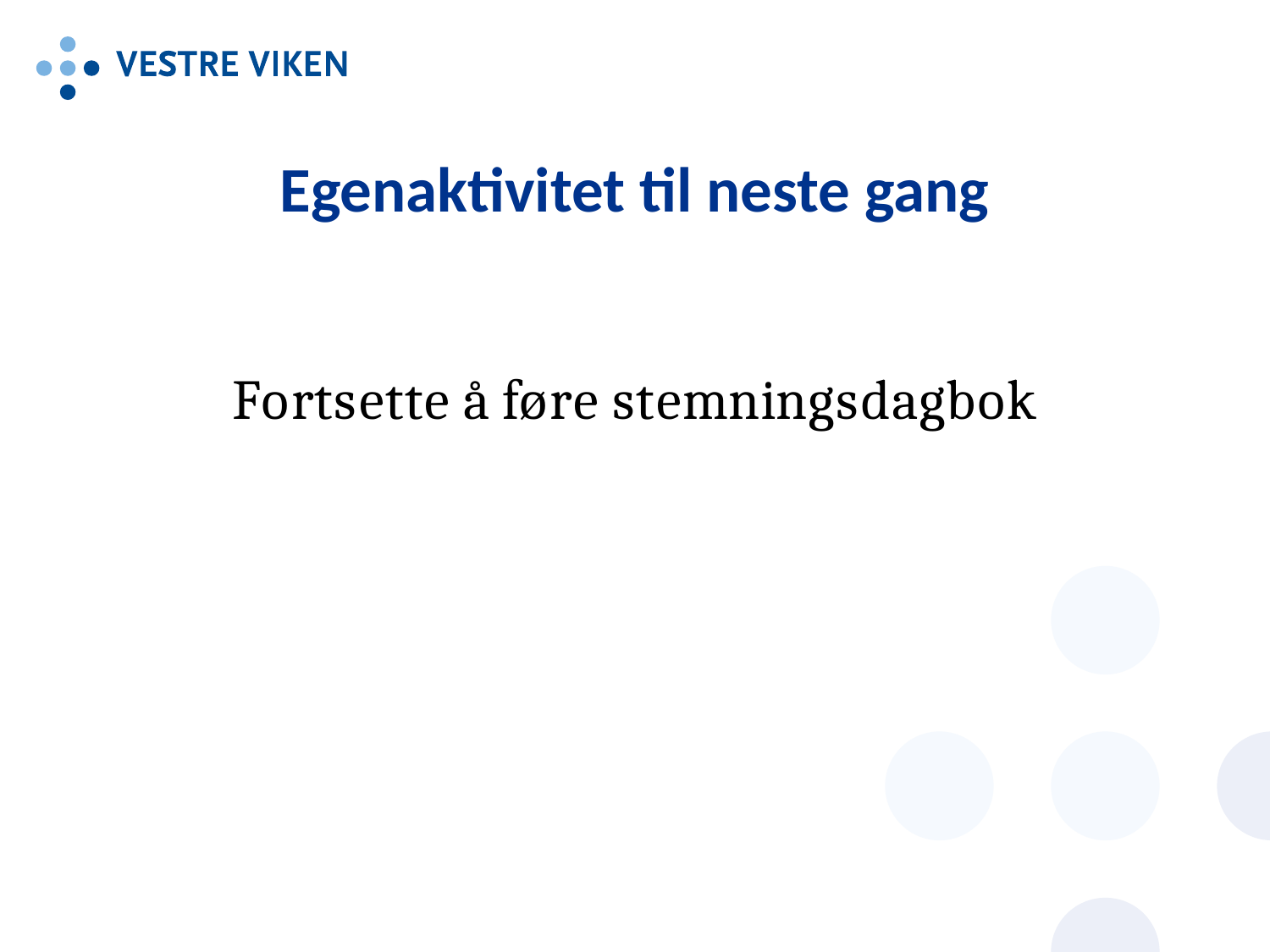

# Egenaktivitet til neste gang

Fortsette å føre stemningsdagbok